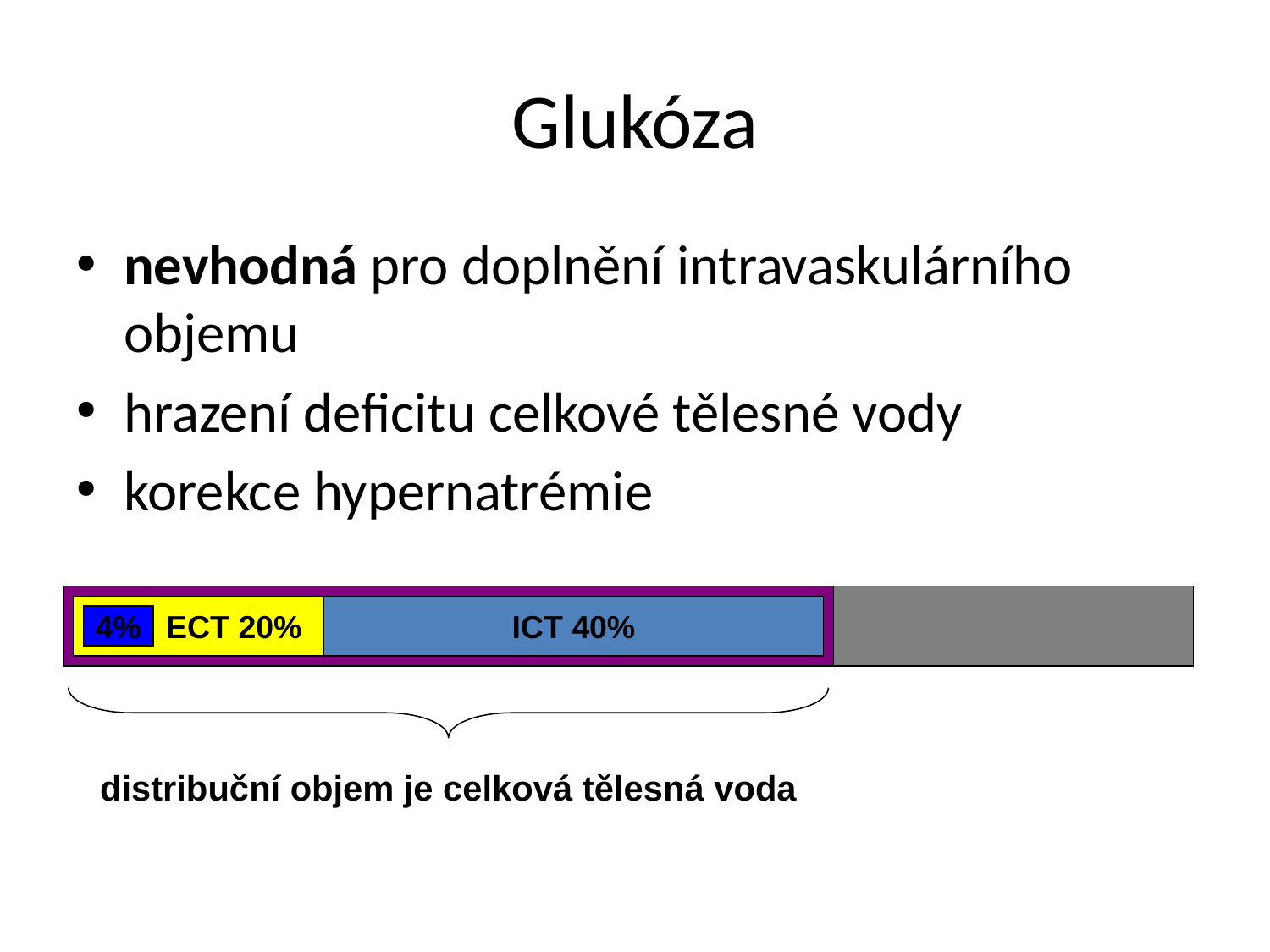

# Glukóza
nevhodná pro doplnění intravaskulárního objemu
hrazení deficitu celkové tělesné vody
korekce hypernatrémie

        ECT 20%
ICT 40%
4%
distribuční objem je celková tělesná voda